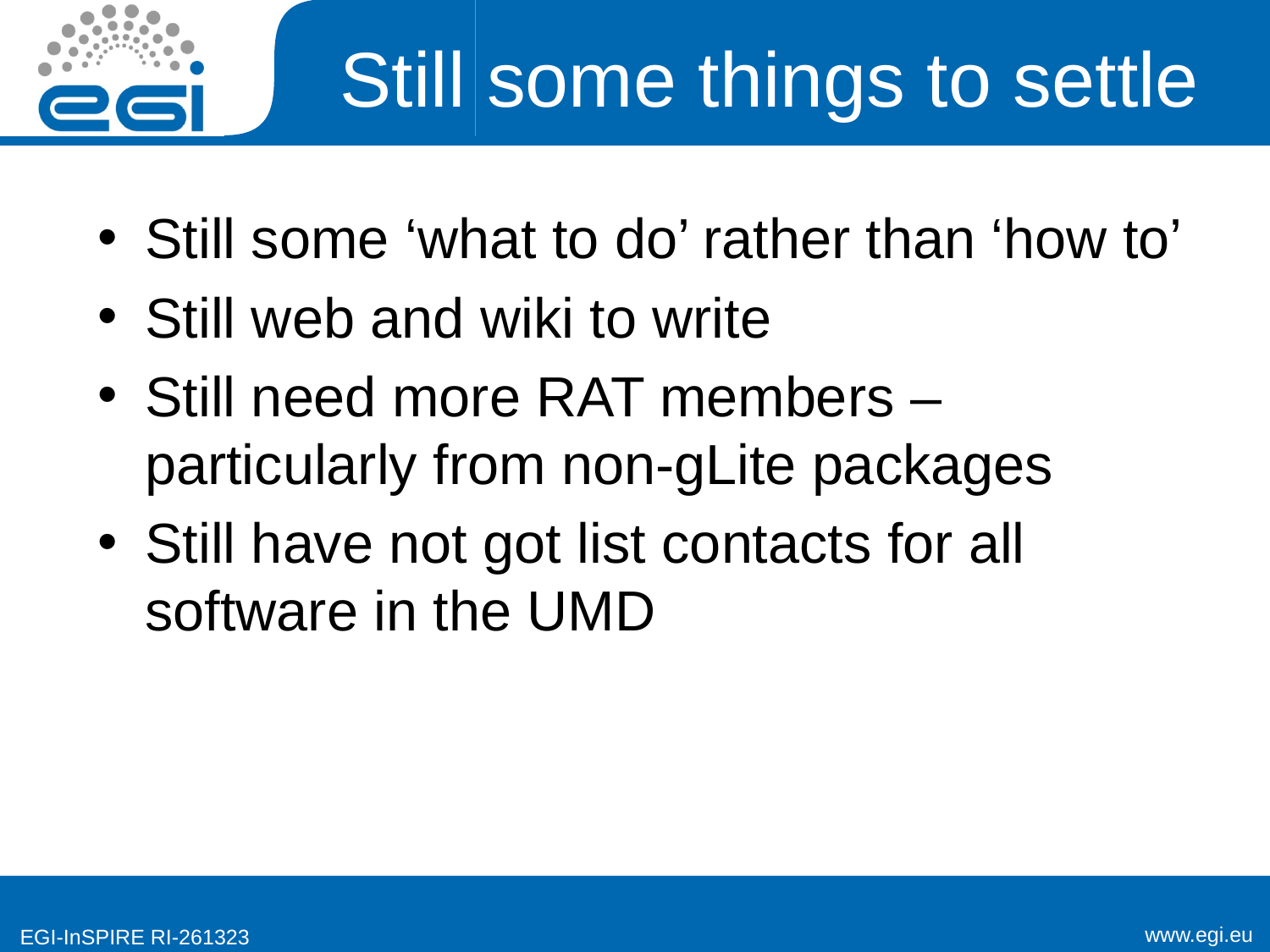

# Still some things to settle
Still some ‘what to do’ rather than ‘how to’
Still web and wiki to write
Still need more RAT members – particularly from non-gLite packages
Still have not got list contacts for all software in the UMD